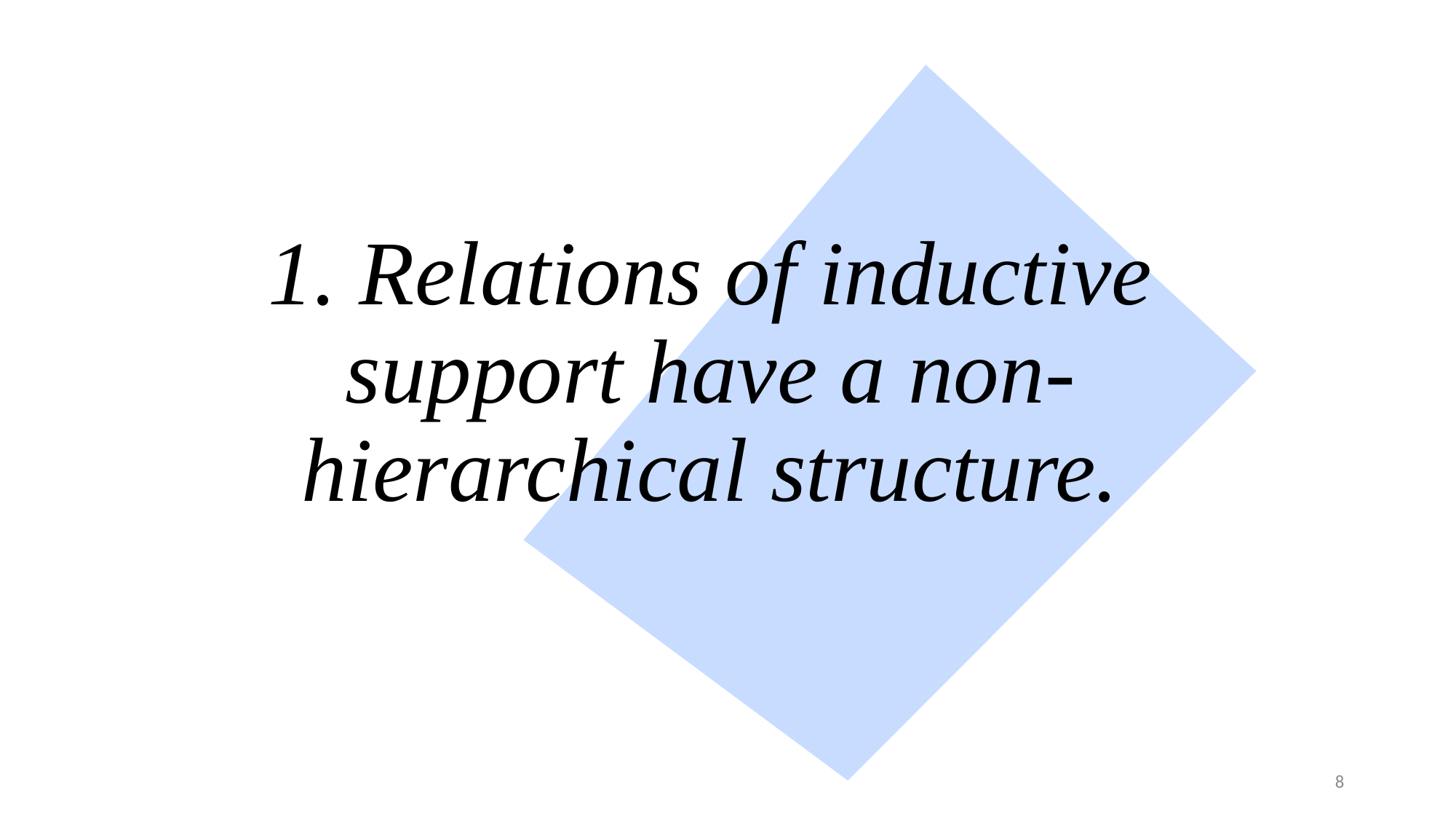

# 1. Relations of inductive support have a non-hierarchical structure.
8